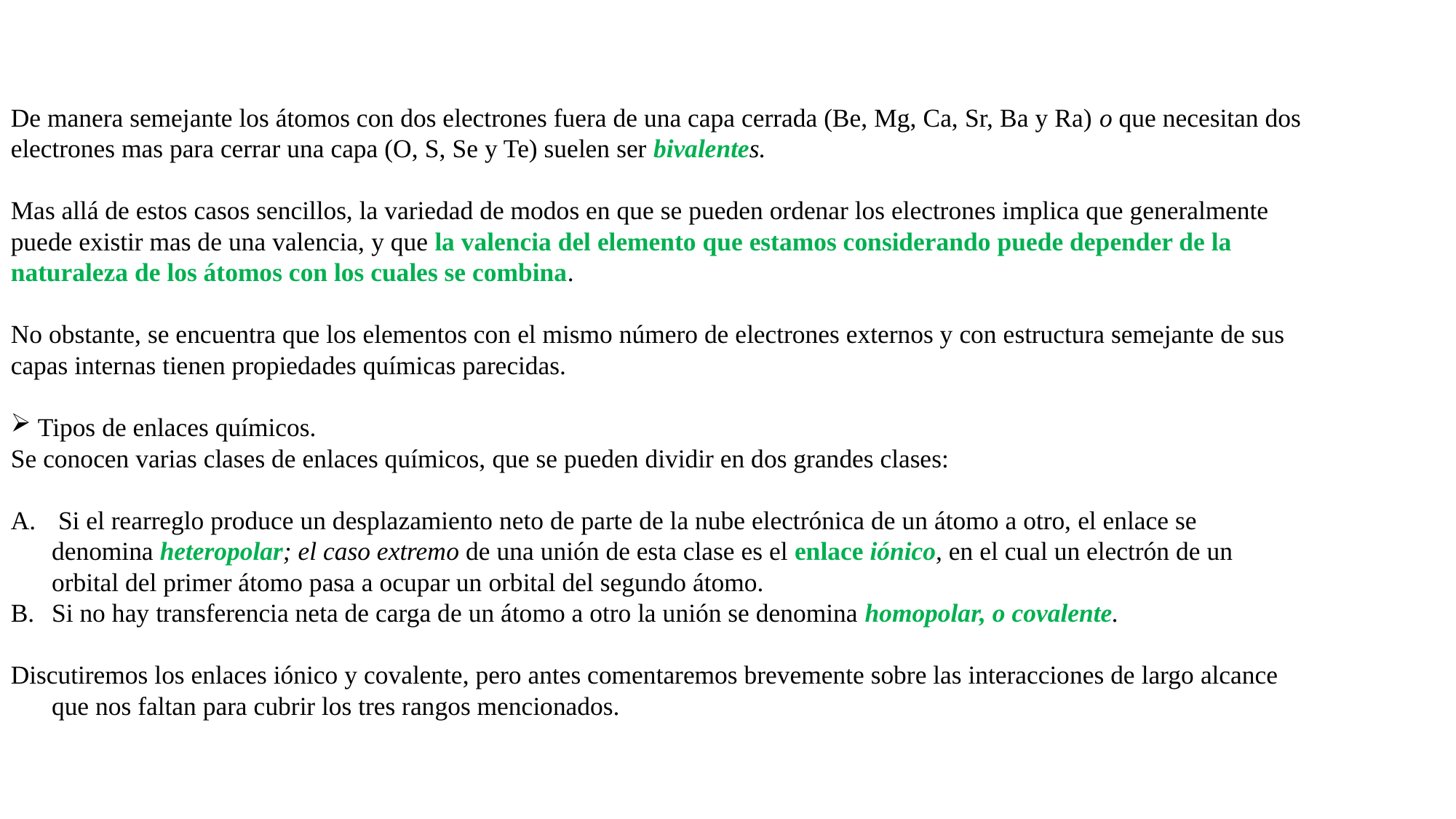

De manera semejante los átomos con dos electrones fuera de una capa cerrada (Be, Mg, Ca, Sr, Ba y Ra) o que necesitan dos electrones mas para cerrar una capa (O, S, Se y Te) suelen ser bivalentes.

Mas allá de estos casos sencillos, la variedad de modos en que se pueden ordenar los electrones implica que generalmente puede existir mas de una valencia, y que la valencia del elemento que estamos considerando puede depender de la naturaleza de los átomos con los cuales se combina.

No obstante, se encuentra que los elementos con el mismo número de electrones externos y con estructura semejante de sus capas internas tienen propiedades químicas parecidas.

 Tipos de enlaces químicos.
Se conocen varias clases de enlaces químicos, que se pueden dividir en dos grandes clases:

 Si el rearreglo produce un desplazamiento neto de parte de la nube electrónica de un átomo a otro, el enlace se denomina heteropolar; el caso extremo de una unión de esta clase es el enlace iónico, en el cual un electrón de un orbital del primer átomo pasa a ocupar un orbital del segundo átomo.
Si no hay transferencia neta de carga de un átomo a otro la unión se denomina homopolar, o covalente.

Discutiremos los enlaces iónico y covalente, pero antes comentaremos brevemente sobre las interacciones de largo alcance que nos faltan para cubrir los tres rangos mencionados.